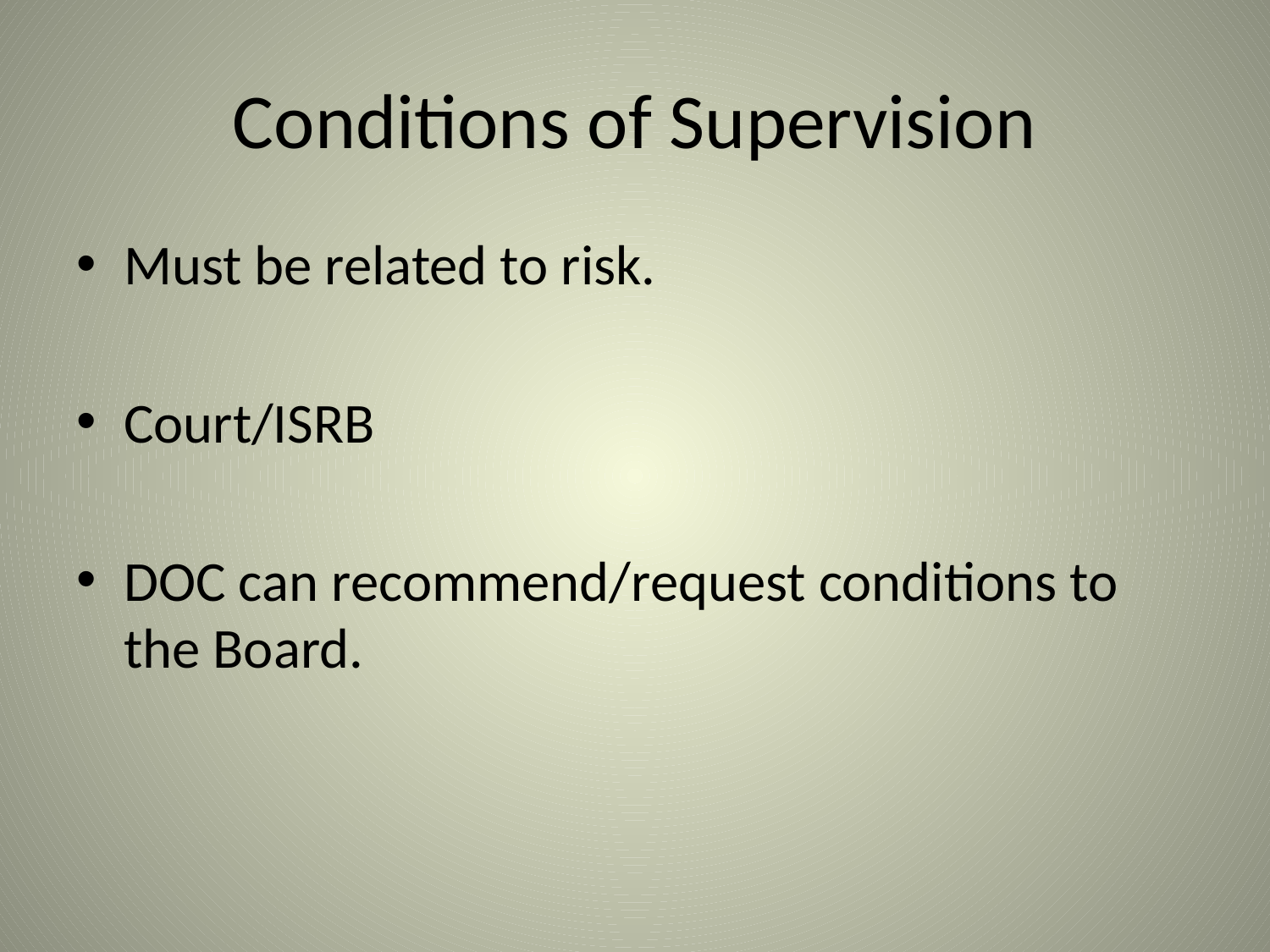

# Conditions of Supervision
Must be related to risk.

Court/ISRB

DOC can recommend/request conditions to the Board.